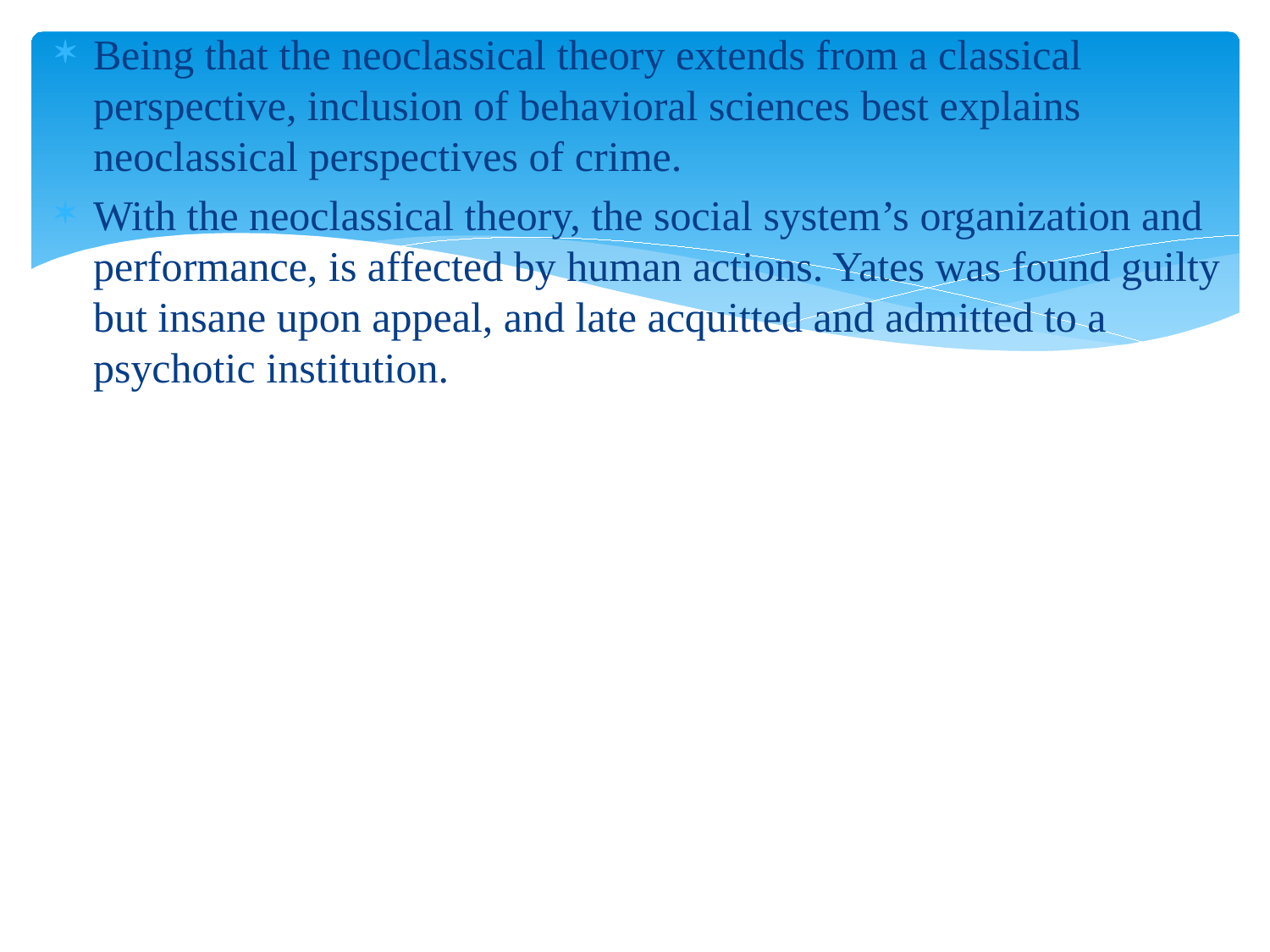

Being that the neoclassical theory extends from a classical perspective, inclusion of behavioral sciences best explains neoclassical perspectives of crime.
With the neoclassical theory, the social system’s organization and performance, is affected by human actions. Yates was found guilty but insane upon appeal, and late acquitted and admitted to a psychotic institution.